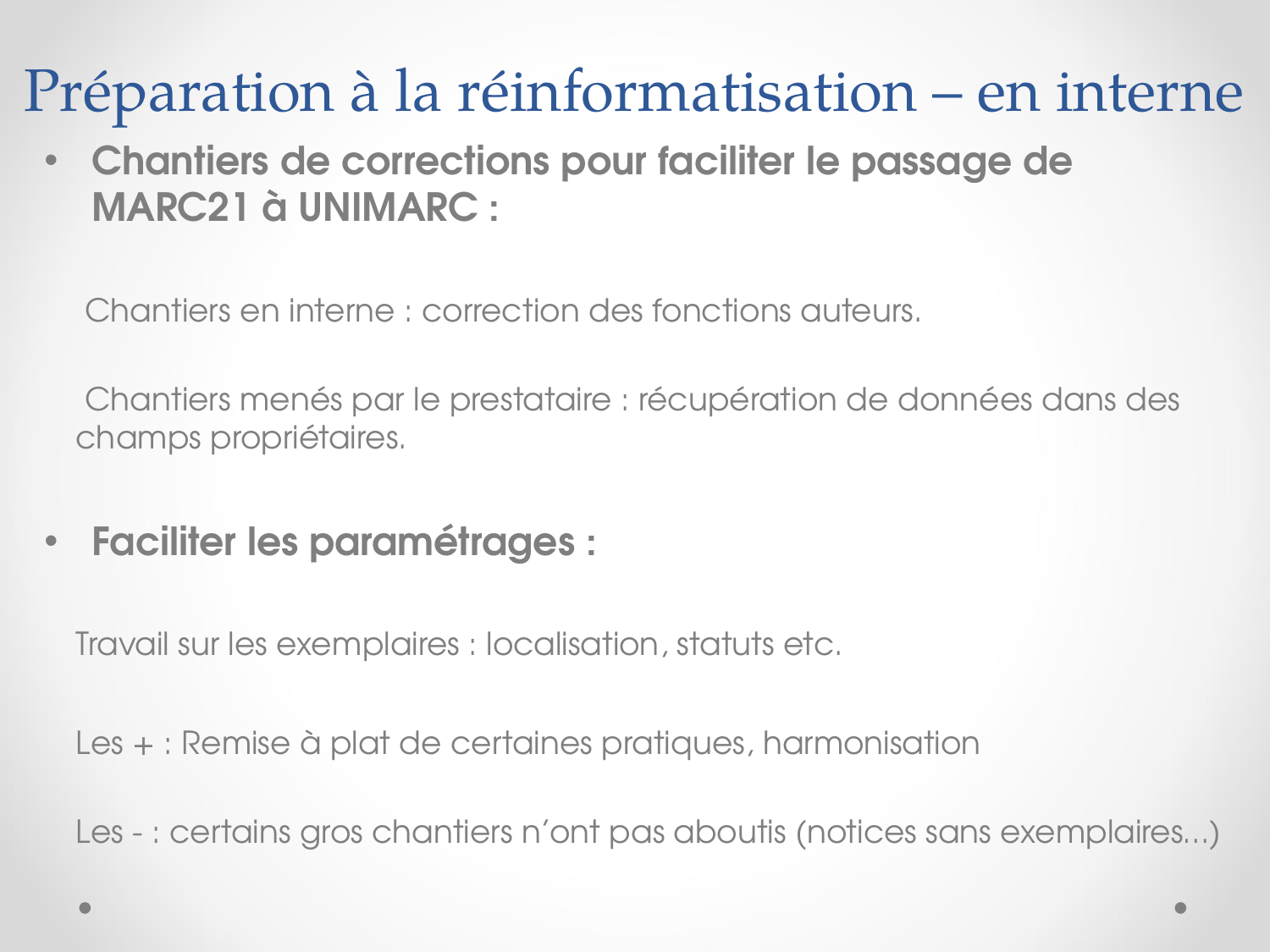

# Préparation à la réinformatisation – en interne
Chantiers de corrections pour faciliter le passage de MARC21 à UNIMARC :

 Chantiers en interne : correction des fonctions auteurs.

 Chantiers menés par le prestataire : récupération de données dans des champs propriétaires.

Faciliter les paramétrages :

Travail sur les exemplaires : localisation, statuts etc.

Les + : Remise à plat de certaines pratiques, harmonisation

Les - : certains gros chantiers n’ont pas aboutis (notices sans exemplaires…)